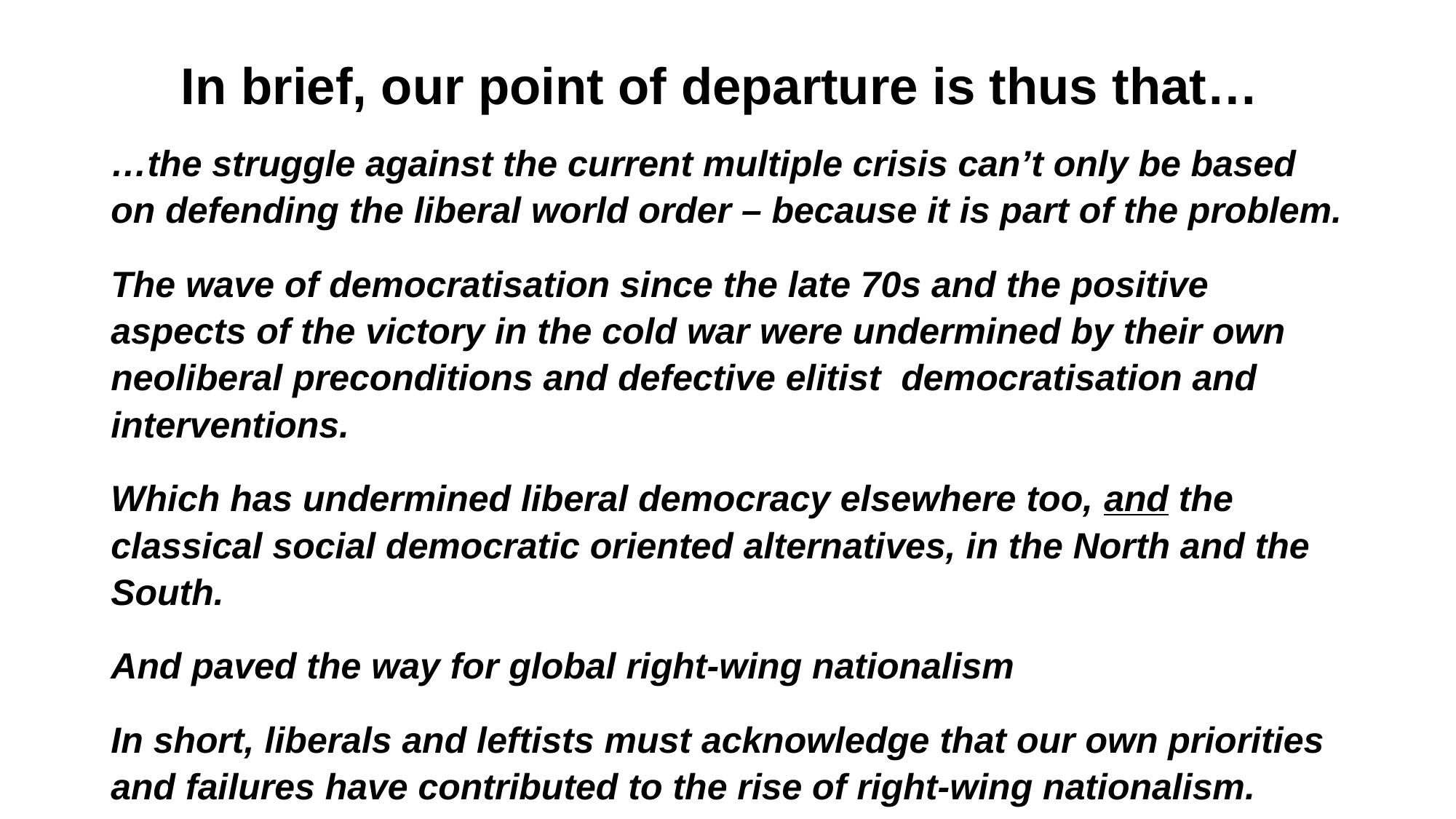

# In brief, our point of departure is thus that…
…the struggle against the current multiple crisis can’t only be based on defending the liberal world order – because it is part of the problem.
The wave of democratisation since the late 70s and the positive aspects of the victory in the cold war were undermined by their own neoliberal preconditions and defective elitist  democratisation and interventions.
Which has undermined liberal democracy elsewhere too, and the classical social democratic oriented alternatives, in the North and the South.
And paved the way for global right-wing nationalism
In short, liberals and leftists must acknowledge that our own priorities and failures have contributed to the rise of right-wing nationalism.
Hence, there must be alternative democratic international cooperation.